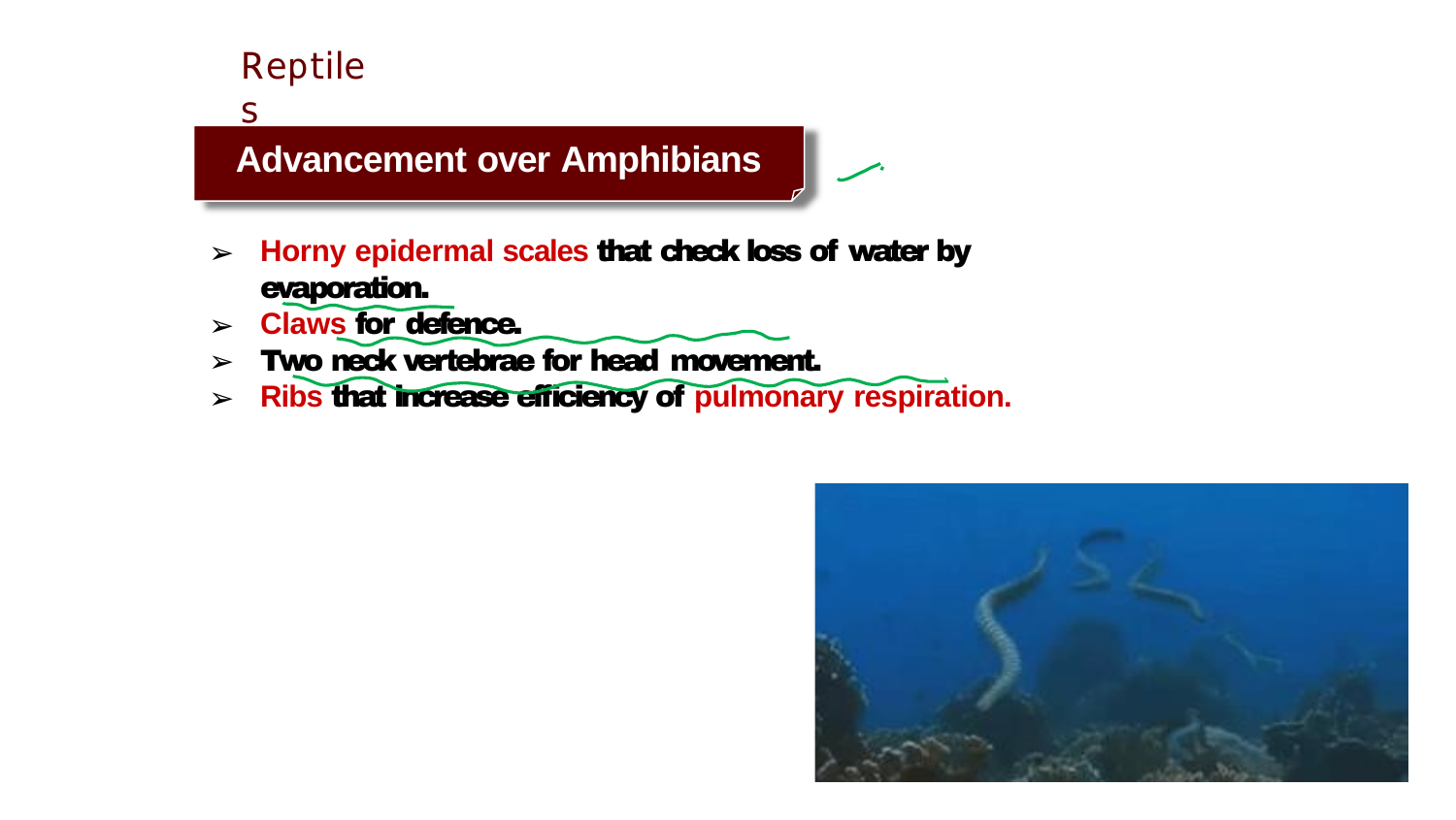

# Reptiles

Advancement over Amphibians

Horny epidermal scales that check loss of water by evaporation.
Claws for defence.
Two neck vertebrae for head movement.
Ribs that increase efficiency of pulmonary respiration.